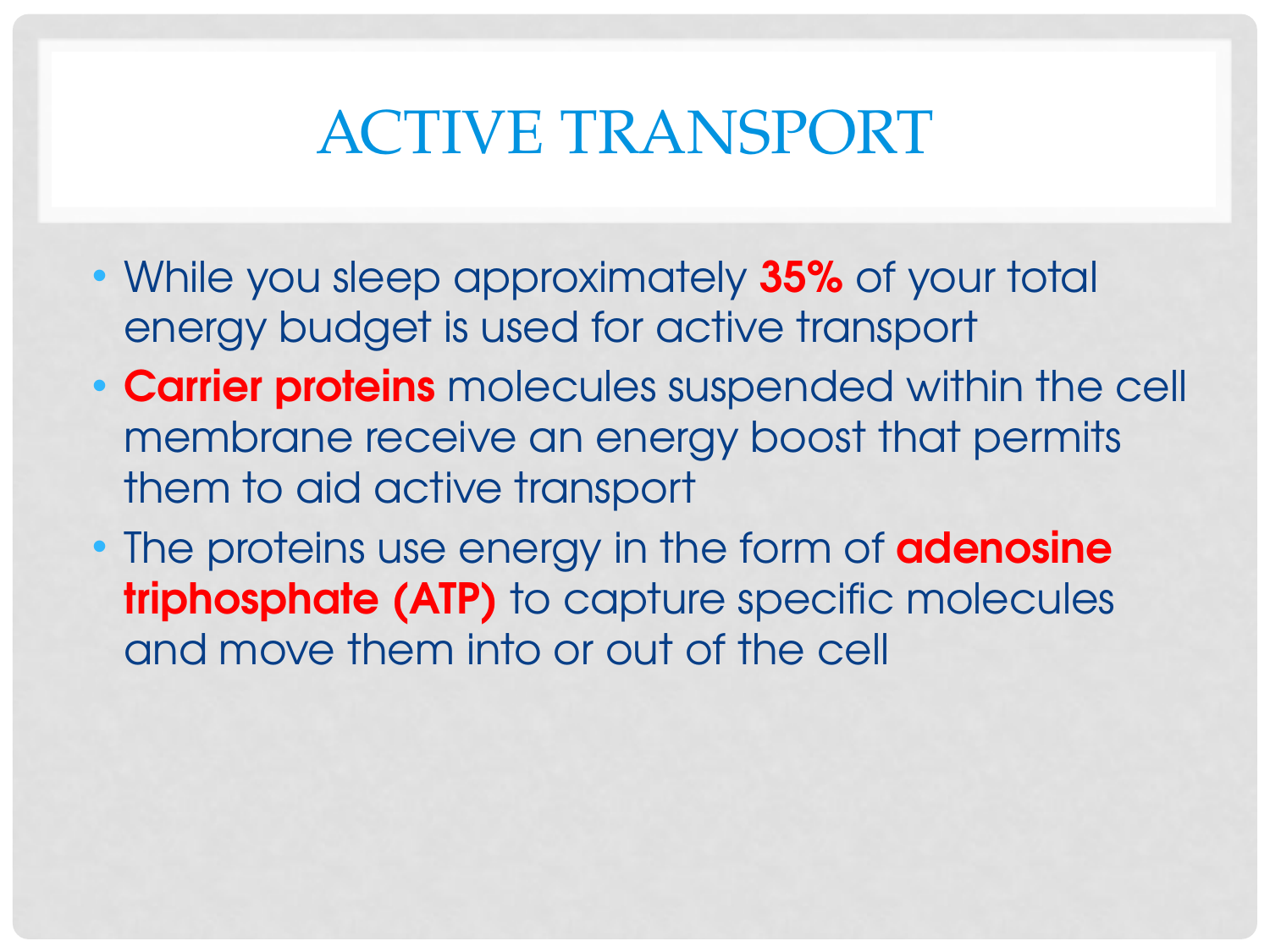

# Active Transport
While you sleep approximately 35% of your total energy budget is used for active transport
Carrier proteins molecules suspended within the cell membrane receive an energy boost that permits them to aid active transport
The proteins use energy in the form of adenosine triphosphate (ATP) to capture specific molecules and move them into or out of the cell